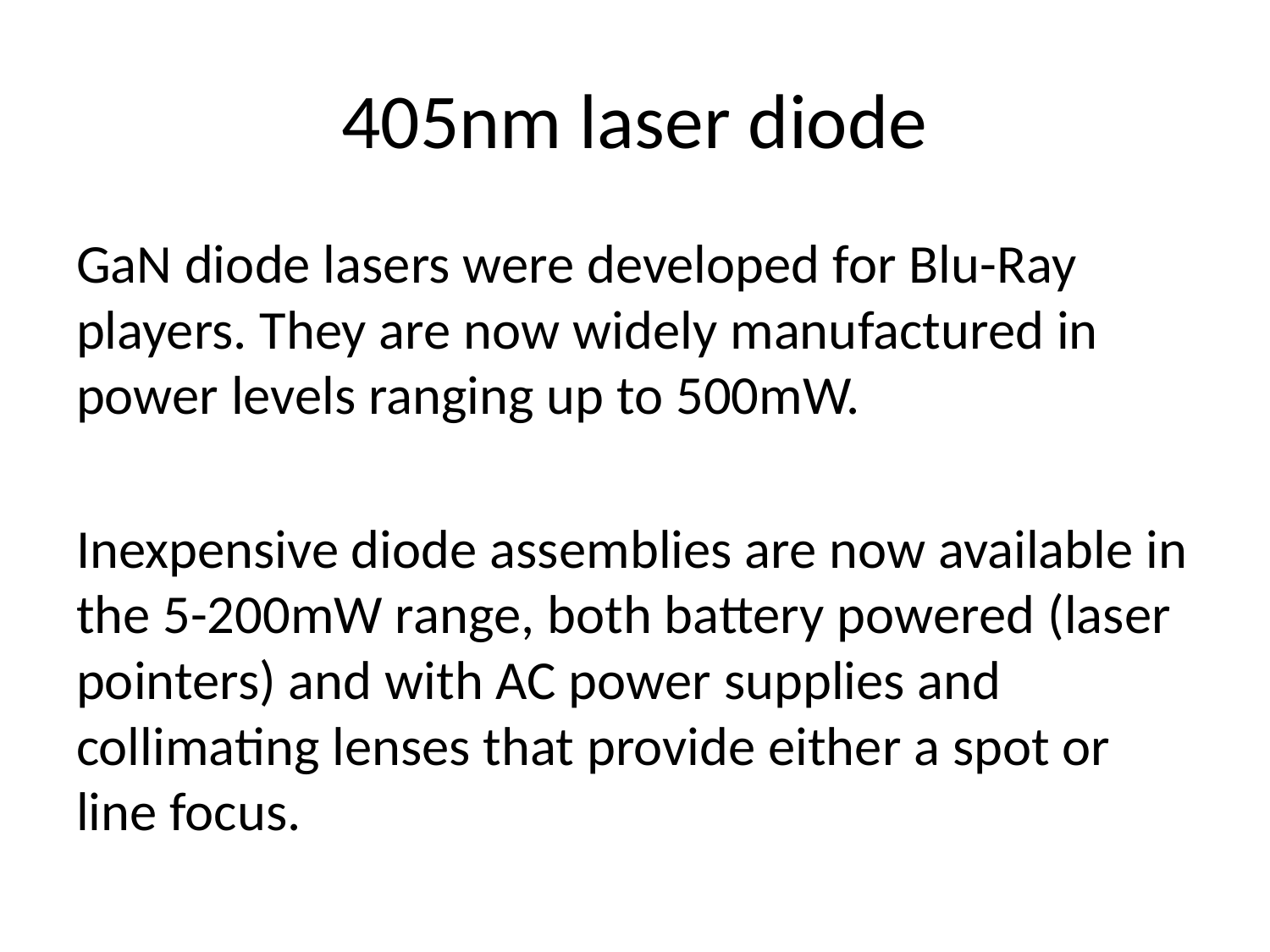

# 405nm laser diode
GaN diode lasers were developed for Blu-Ray players. They are now widely manufactured in power levels ranging up to 500mW.

Inexpensive diode assemblies are now available in the 5-200mW range, both battery powered (laser pointers) and with AC power supplies and collimating lenses that provide either a spot or line focus.